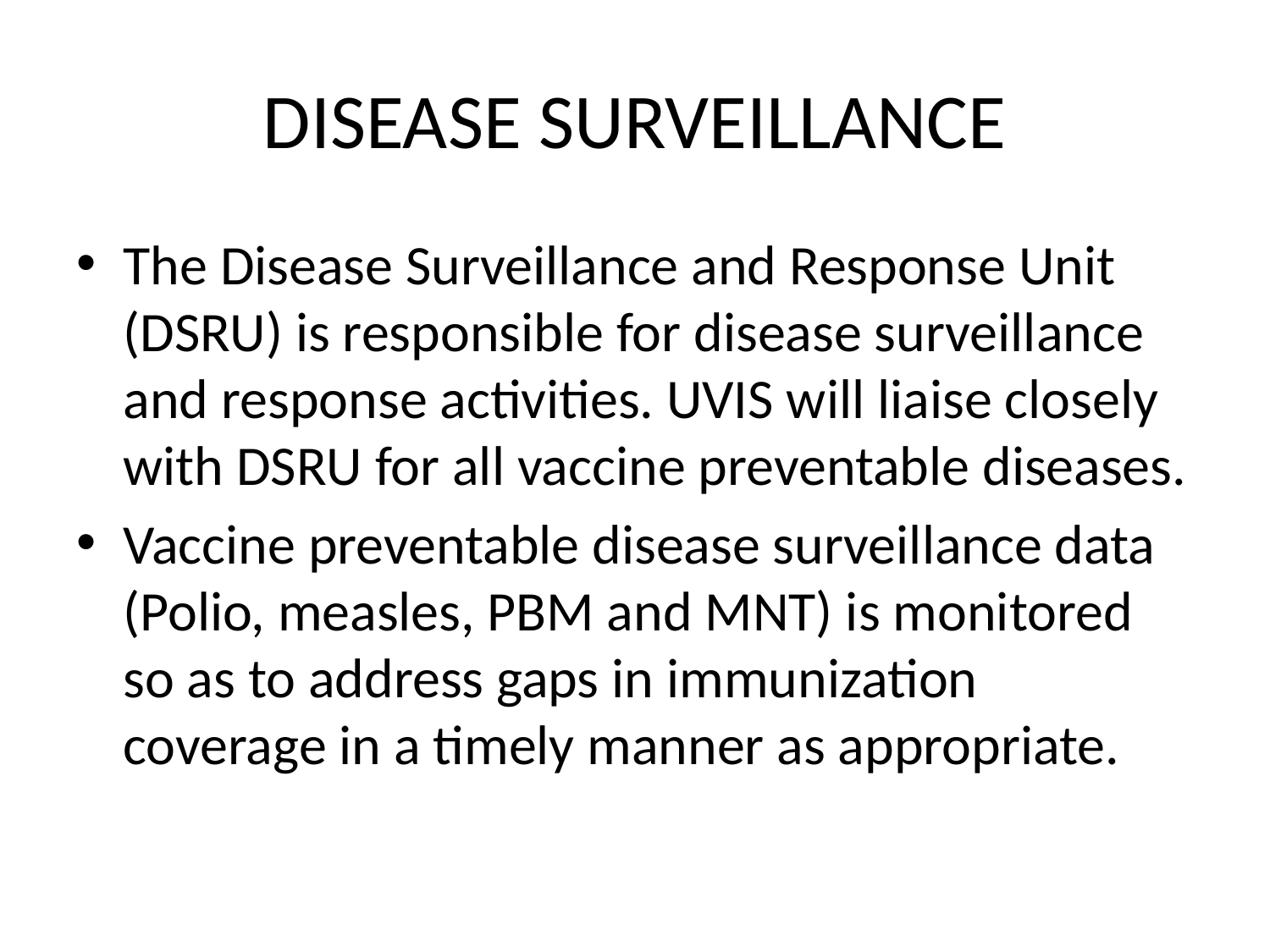

# DISEASE SURVEILLANCE
The Disease Surveillance and Response Unit (DSRU) is responsible for disease surveillance and response activities. UVIS will liaise closely with DSRU for all vaccine preventable diseases.
Vaccine preventable disease surveillance data (Polio, measles, PBM and MNT) is monitored so as to address gaps in immunization coverage in a timely manner as appropriate.